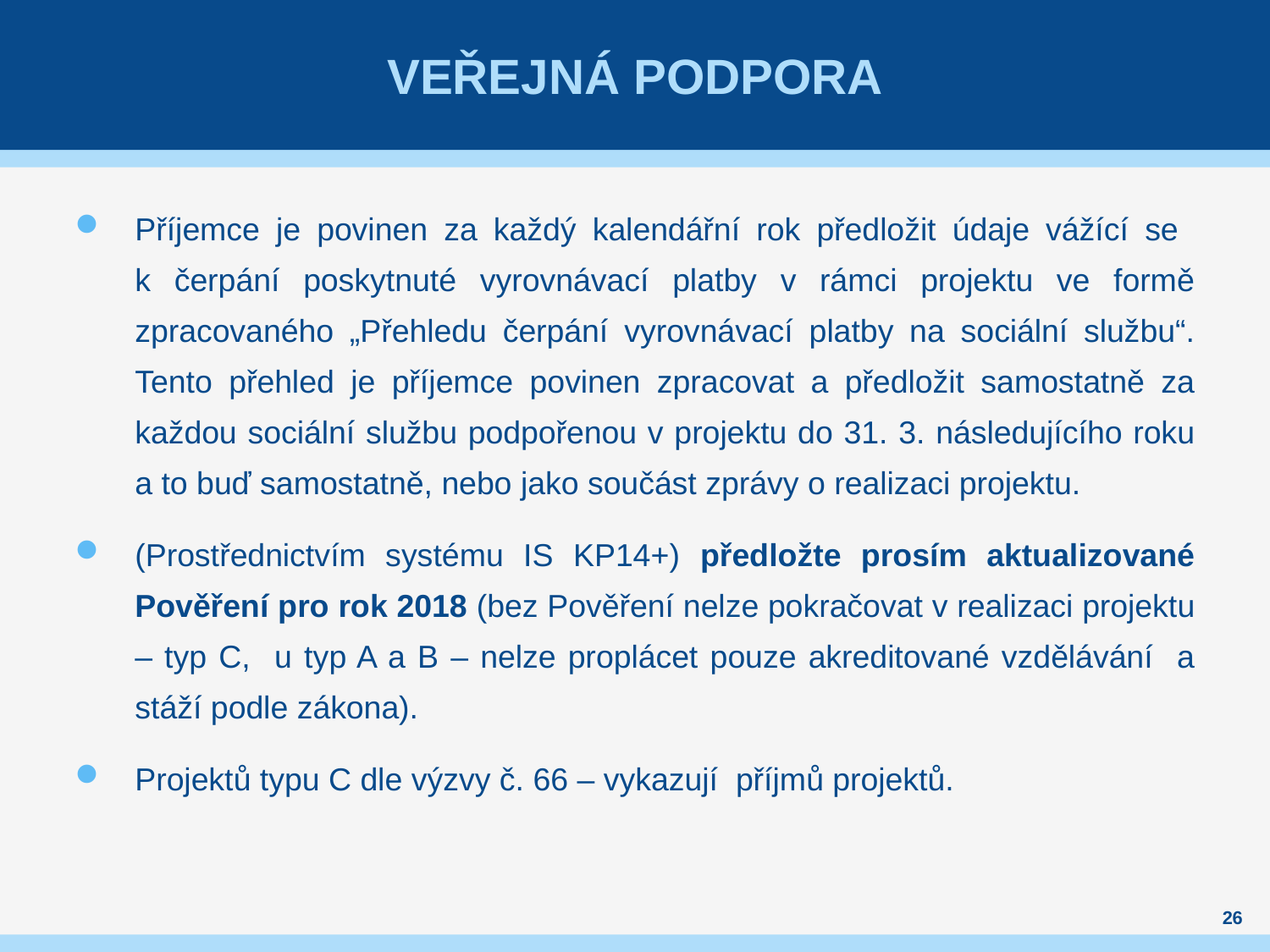

# Veřejná podpora
Příjemce je povinen za každý kalendářní rok předložit údaje vážící se
k čerpání poskytnuté vyrovnávací platby v rámci projektu ve formě zpracovaného „Přehledu čerpání vyrovnávací platby na sociální službu“. Tento přehled je příjemce povinen zpracovat a předložit samostatně za každou sociální službu podpořenou v projektu do 31. 3. následujícího roku a to buď samostatně, nebo jako součást zprávy o realizaci projektu.
(Prostřednictvím systému IS KP14+) předložte prosím aktualizované Pověření pro rok 2018 (bez Pověření nelze pokračovat v realizaci projektu – typ C,  u typ A a B – nelze proplácet pouze akreditované vzdělávání  a stáží podle zákona).
Projektů typu C dle výzvy č. 66 – vykazují  příjmů projektů.

26